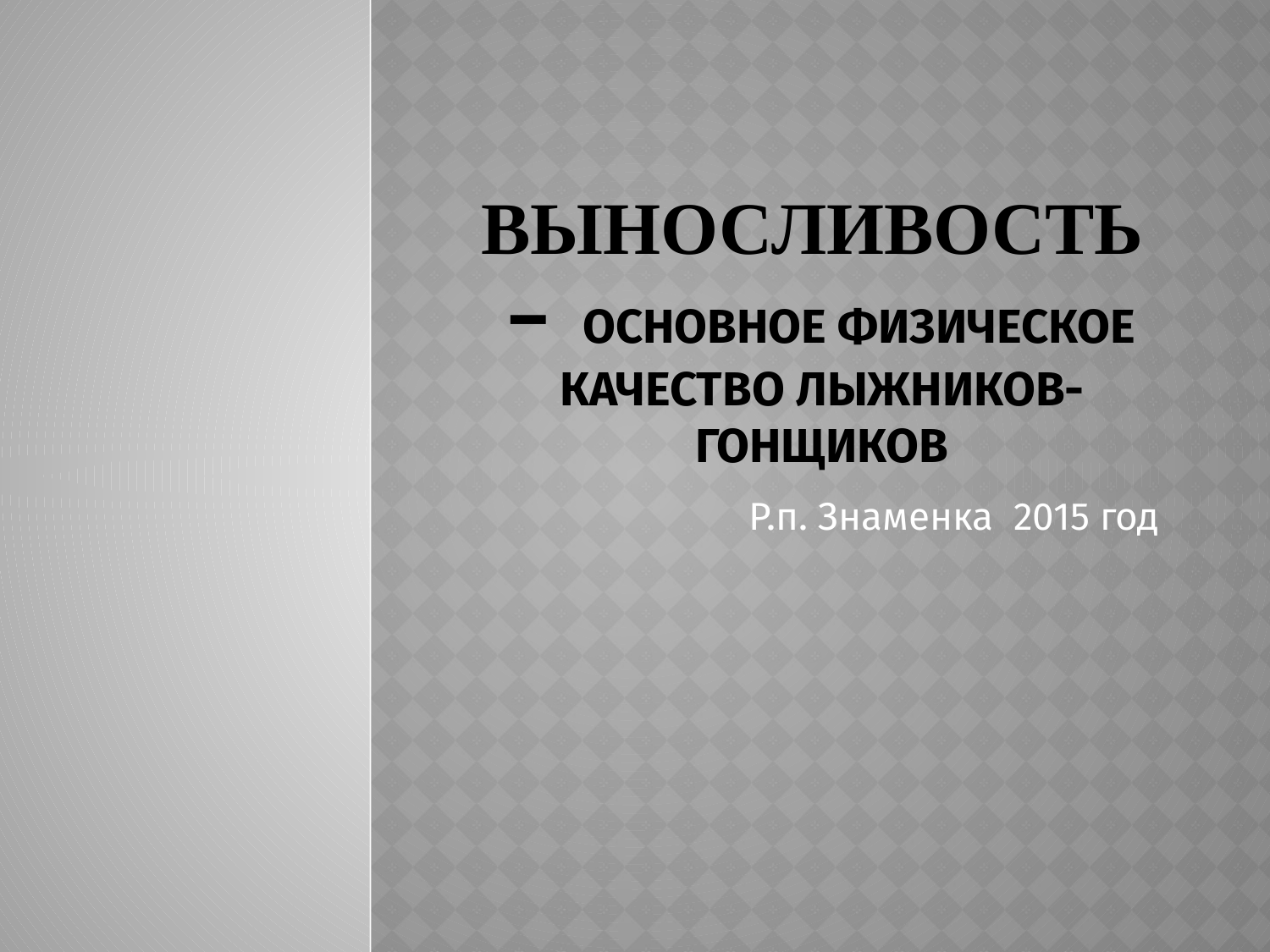

# Выносливость  –  основное физическое качество лыжников-гонщиков
Р.п. Знаменка  2015 год